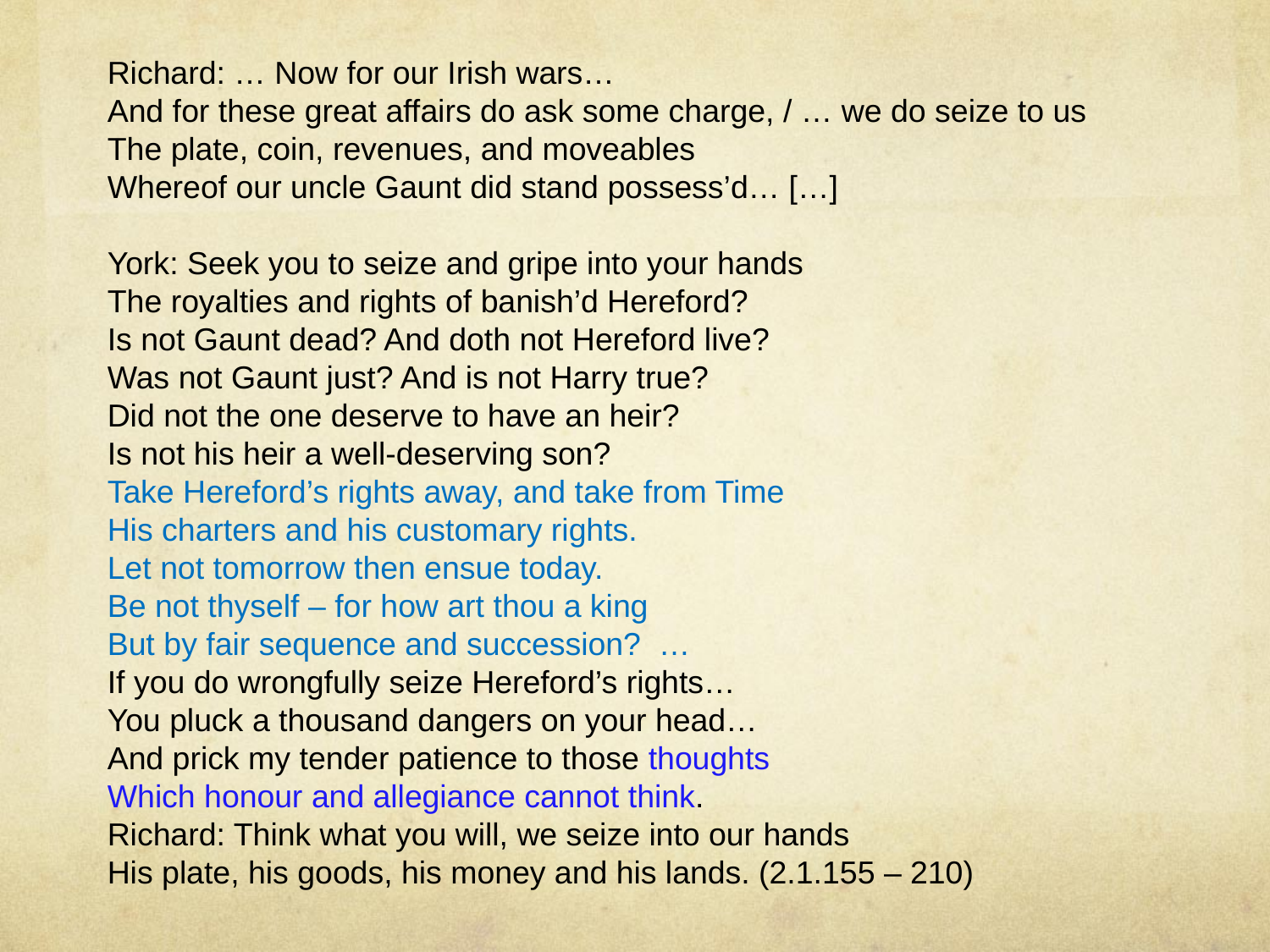

Richard: … Now for our Irish wars…
And for these great affairs do ask some charge, / … we do seize to us
The plate, coin, revenues, and moveables
Whereof our uncle Gaunt did stand possess’d… […]

York: Seek you to seize and gripe into your hands
The royalties and rights of banish’d Hereford?
Is not Gaunt dead? And doth not Hereford live?
Was not Gaunt just? And is not Harry true?
Did not the one deserve to have an heir?
Is not his heir a well-deserving son?
Take Hereford’s rights away, and take from Time
His charters and his customary rights.
Let not tomorrow then ensue today.
Be not thyself – for how art thou a king
But by fair sequence and succession?  …
If you do wrongfully seize Hereford’s rights…
You pluck a thousand dangers on your head…
And prick my tender patience to those thoughts
Which honour and allegiance cannot think.
Richard: Think what you will, we seize into our hands
His plate, his goods, his money and his lands. (2.1.155 – 210)